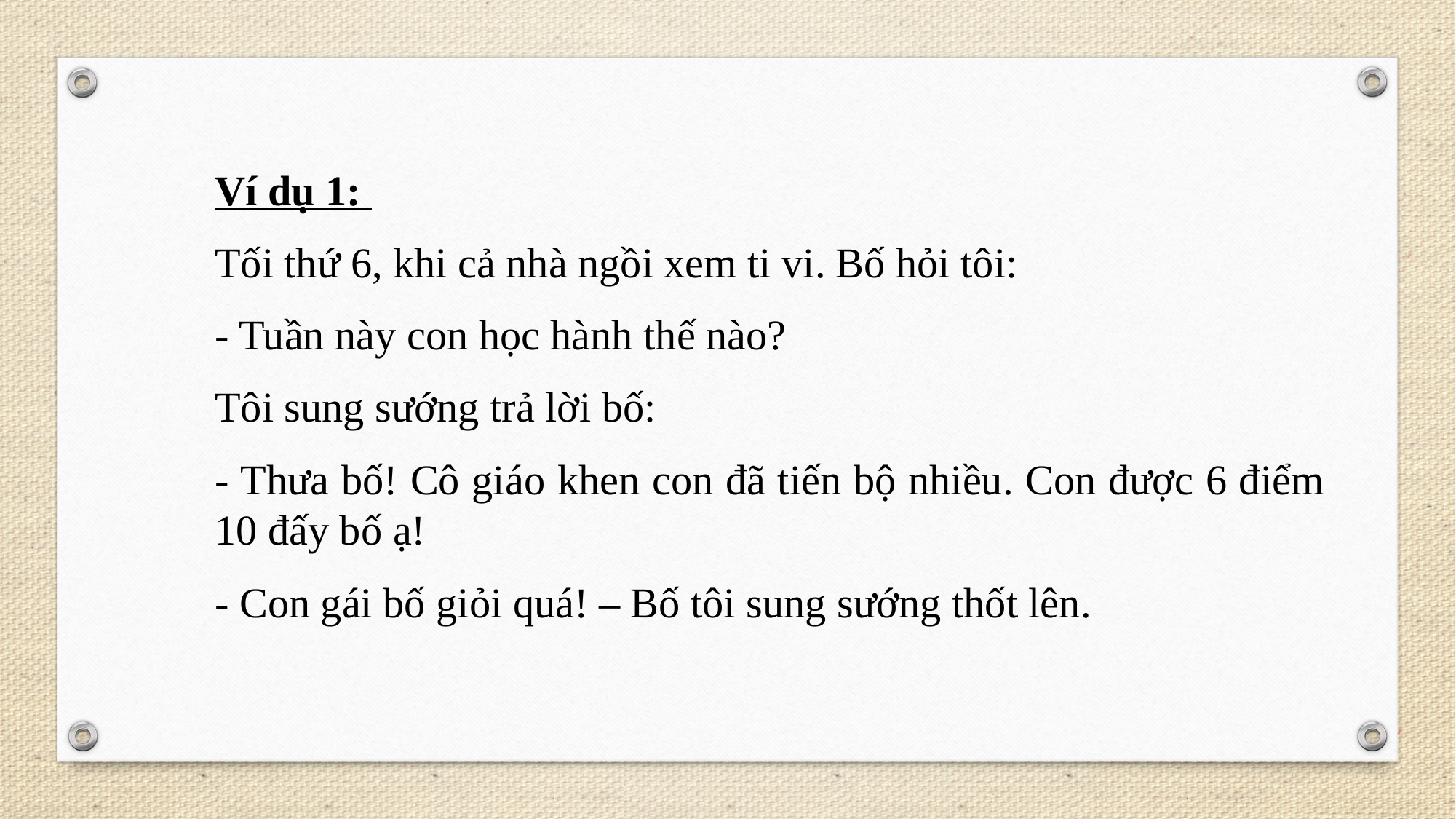

Ví dụ 1:
Tối thứ 6, khi cả nhà ngồi xem ti vi. Bố hỏi tôi:
- Tuần này con học hành thế nào?
Tôi sung sướng trả lời bố:
- Thưa bố! Cô giáo khen con đã tiến bộ nhiều. Con được 6 điểm 10 đấy bố ạ!
- Con gái bố giỏi quá! – Bố tôi sung sướng thốt lên.